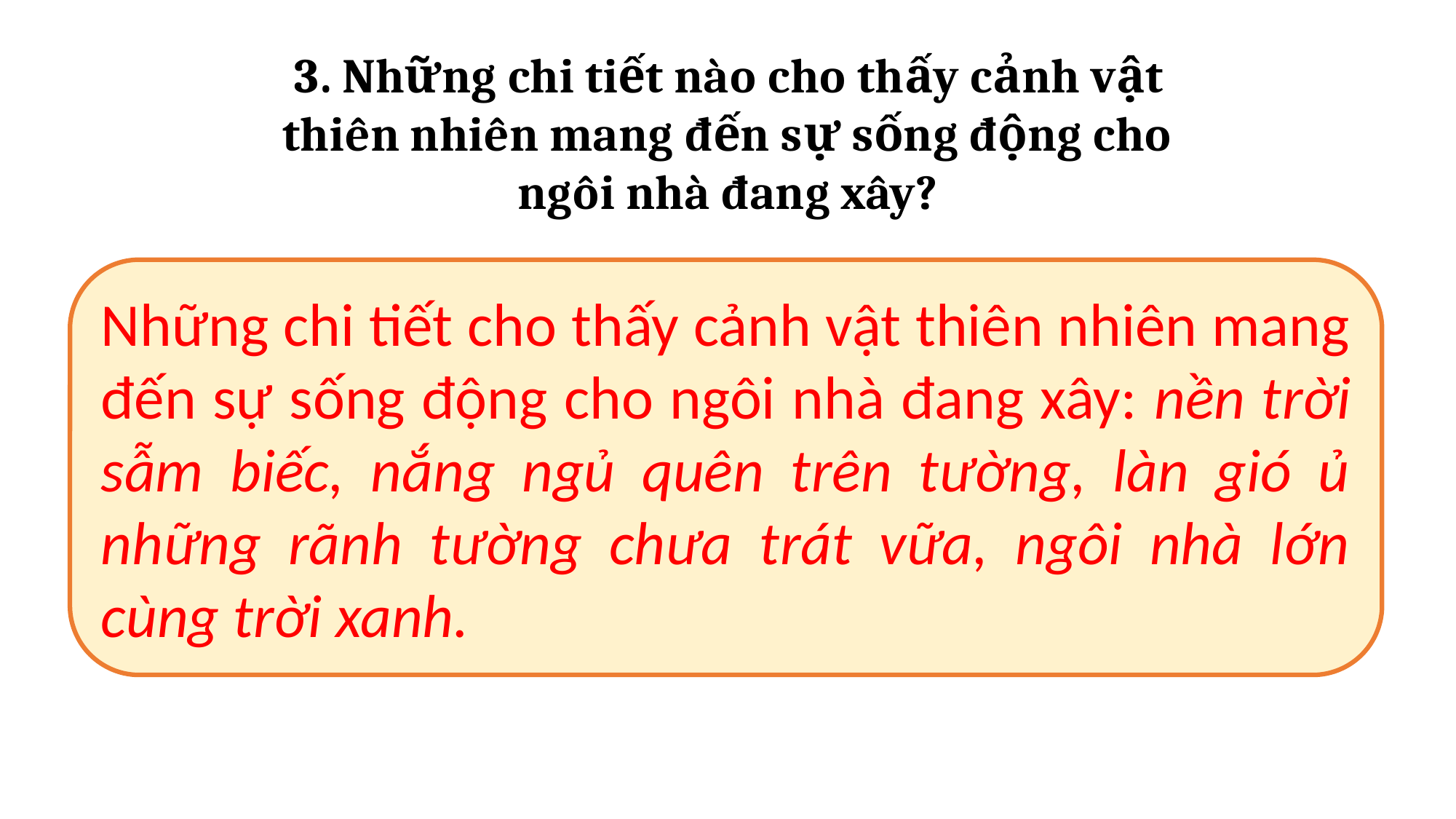

3. Những chi tiết nào cho thấy cảnh vật thiên nhiên mang đến sự sống động cho ngôi nhà đang xây?

Những chi tiết cho thấy cảnh vật thiên nhiên mang đến sự sống động cho ngôi nhà đang xây: nền trời sẫm biếc, nắng ngủ quên trên tường, làn gió ủ những rãnh tường chưa trát vữa, ngôi nhà lớn cùng trời xanh.